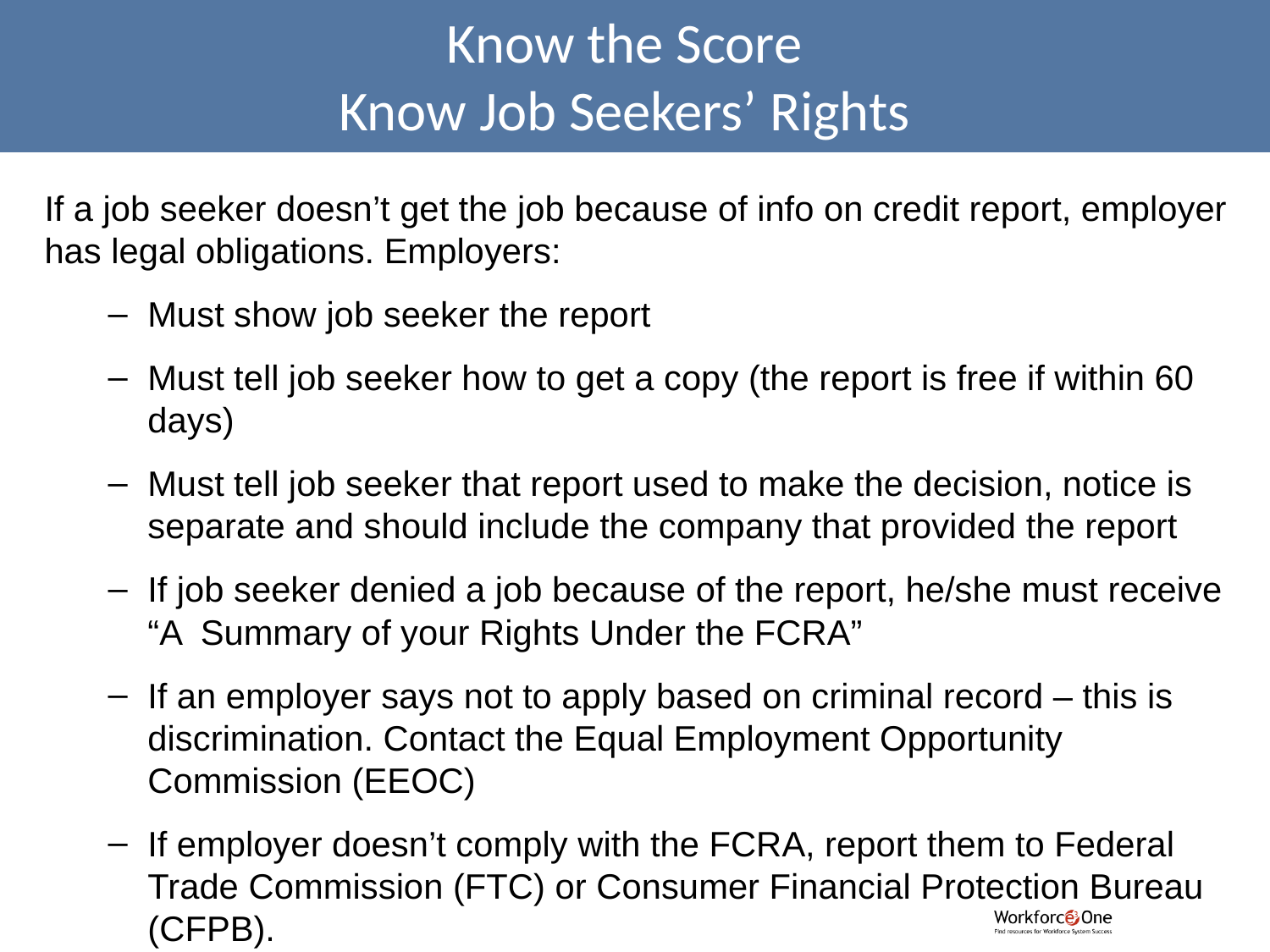

Know the Score
Know Job Seekers’ Rights
If a job seeker doesn’t get the job because of info on credit report, employer has legal obligations. Employers:
Must show job seeker the report
Must tell job seeker how to get a copy (the report is free if within 60 days)
Must tell job seeker that report used to make the decision, notice is separate and should include the company that provided the report
If job seeker denied a job because of the report, he/she must receive “A  Summary of your Rights Under the FCRA”
If an employer says not to apply based on criminal record – this is discrimination. Contact the Equal Employment Opportunity Commission (EEOC)
If employer doesn’t comply with the FCRA, report them to Federal Trade Commission (FTC) or Consumer Financial Protection Bureau (CFPB).